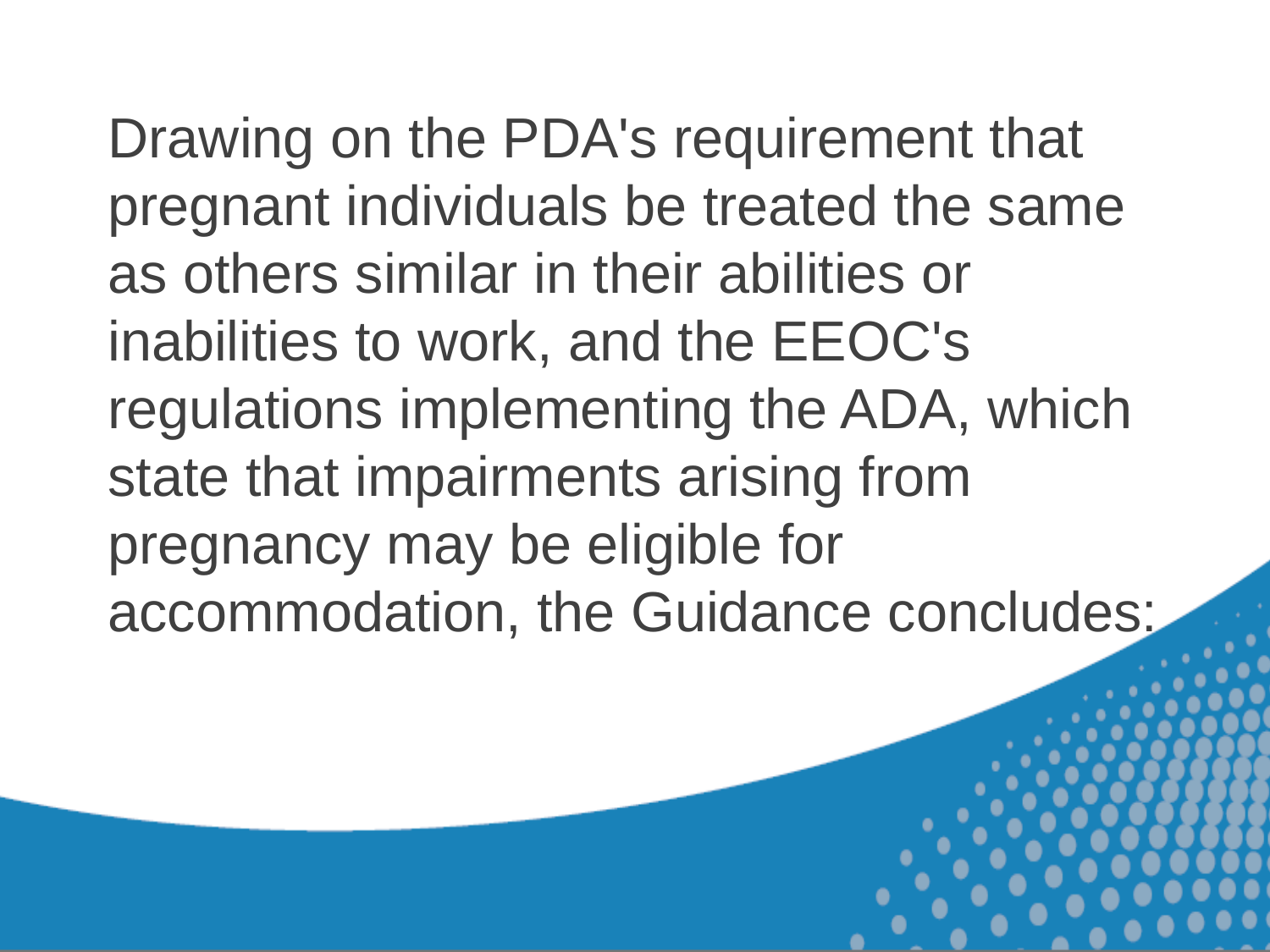

Drawing on the PDA's requirement that pregnant individuals be treated the same as others similar in their abilities or inabilities to work, and the EEOC's regulations implementing the ADA, which state that impairments arising from pregnancy may be eligible for accommodation, the Guidance concludes: